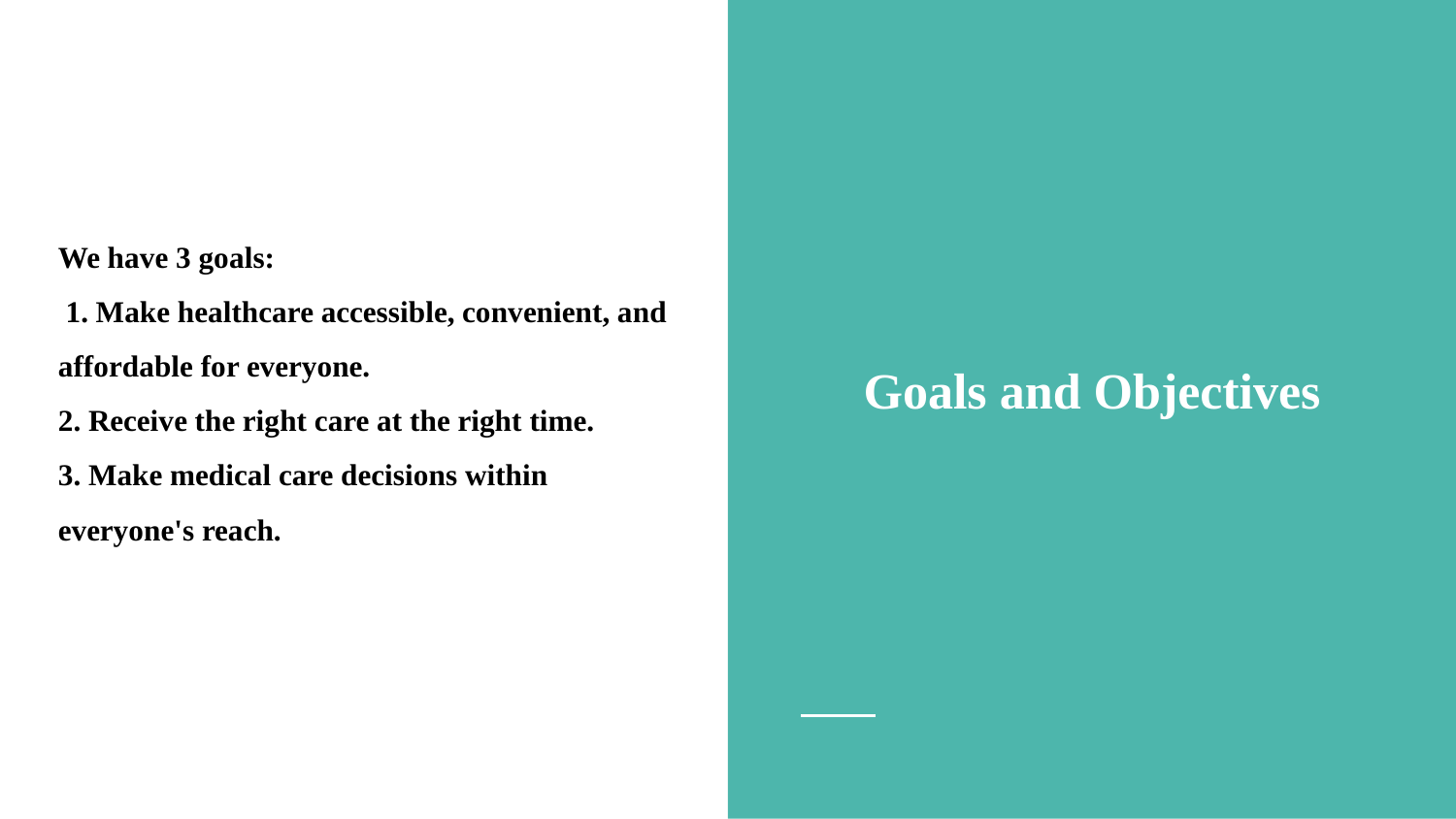

Goals and Objectives

We have 3 goals:
 1. Make healthcare accessible, convenient, and affordable for everyone.
2. Receive the right care at the right time.
3. Make medical care decisions within everyone's reach.